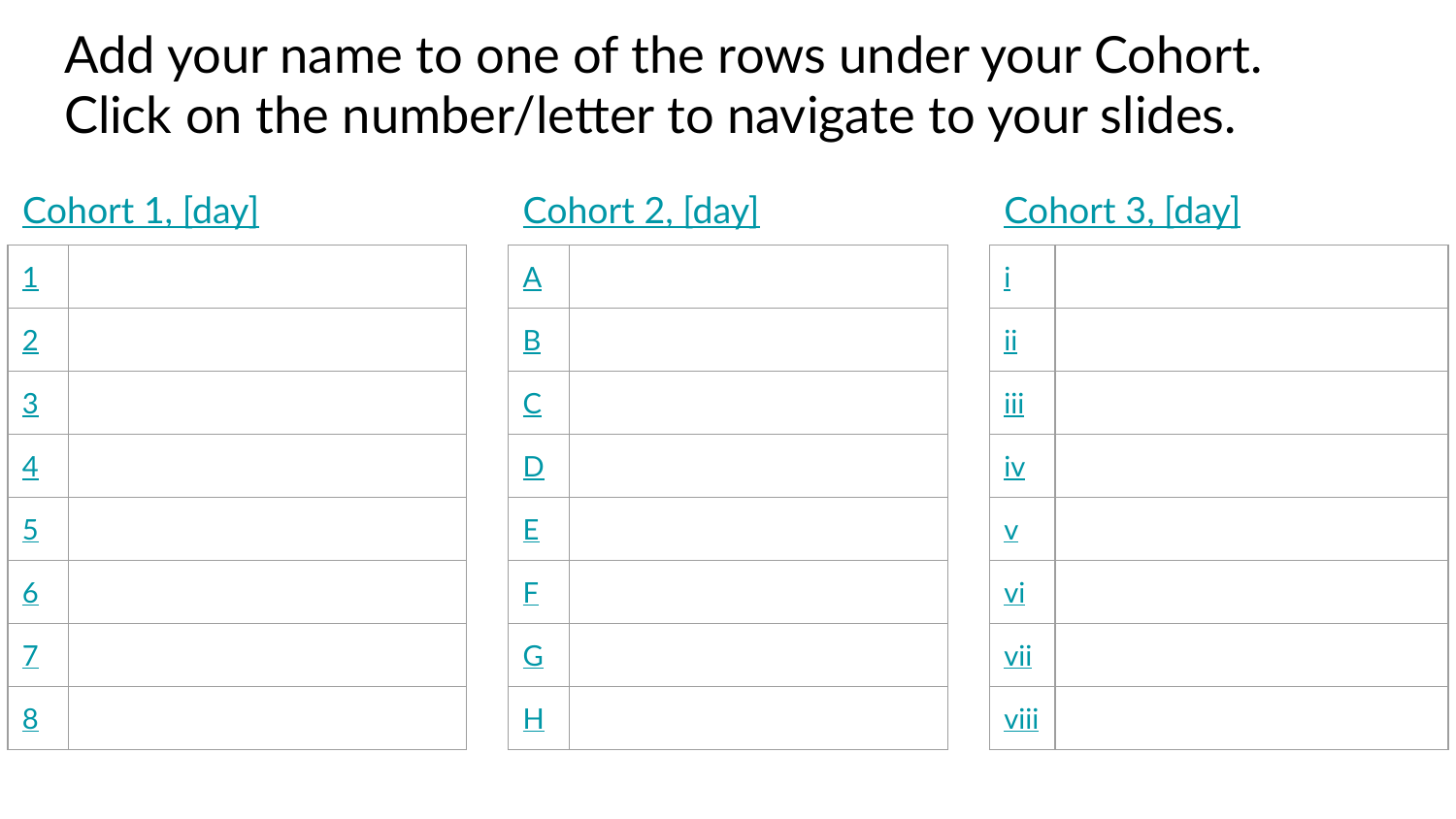

# Add your name to one of the rows under your Cohort.
Click on the number/letter to navigate to your slides.
Cohort 1, [day]
Cohort 2, [day]
Cohort 3, [day]
| 1 |  |
| --- | --- |
| 2 |  |
| 3 |  |
| 4 |  |
| 5 |  |
| 6 |  |
| 7 |  |
| 8 |  |
| A |  |
| --- | --- |
| B |  |
| C |  |
| D |  |
| E |  |
| F |  |
| G |  |
| H |  |
| i |  |
| --- | --- |
| ii |  |
| iii |  |
| iv |  |
| v |  |
| vi |  |
| vii |  |
| viii |  |